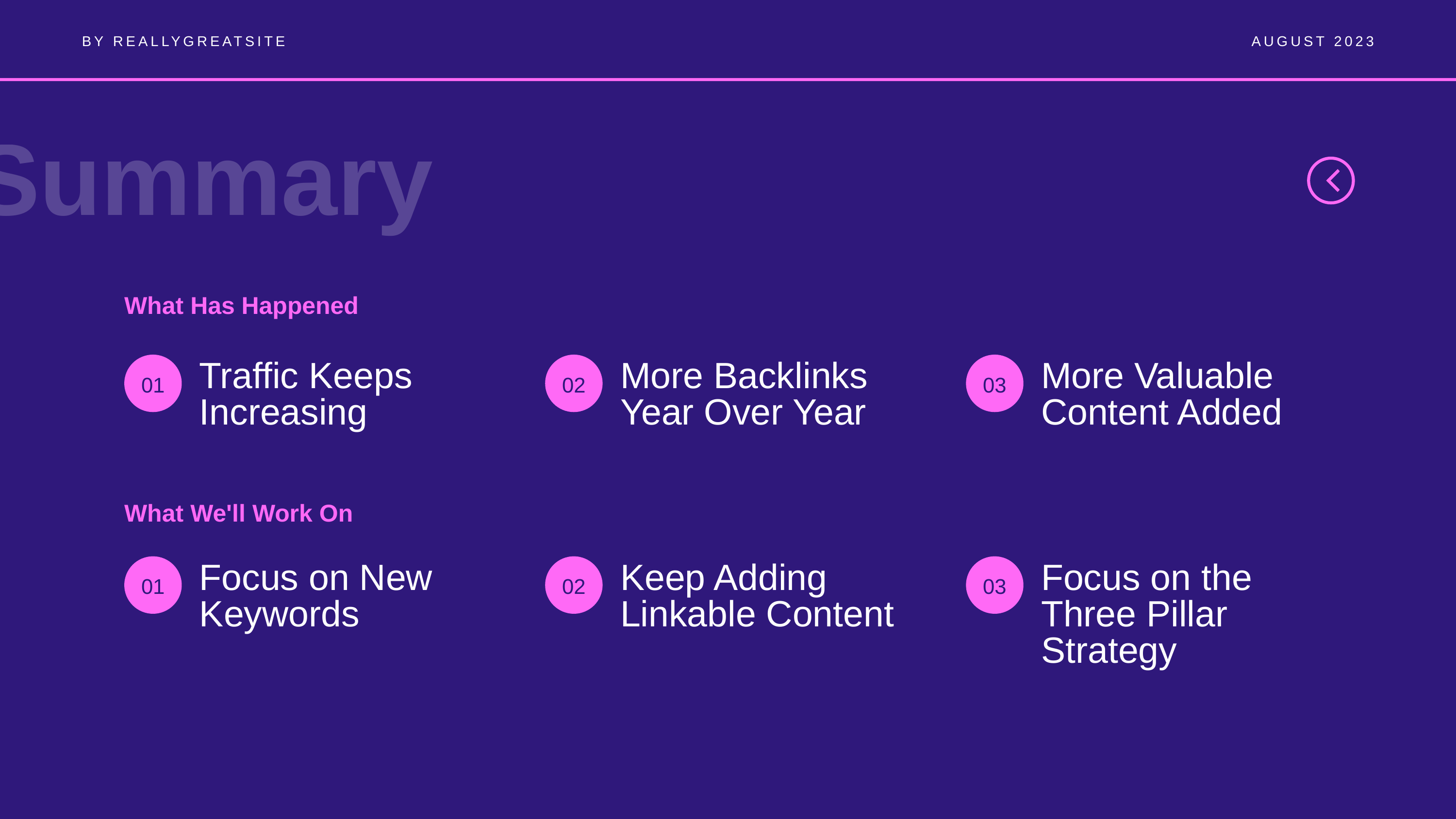

BY REALLYGREATSITE
AUGUST 2023

Summary

What Has Happened

01

02

03
Traffic Keeps Increasing
More Backlinks Year Over Year
More Valuable Content Added
What We'll Work On

01

02

03
Focus on New Keywords
Keep Adding Linkable Content
Focus on the Three Pillar Strategy